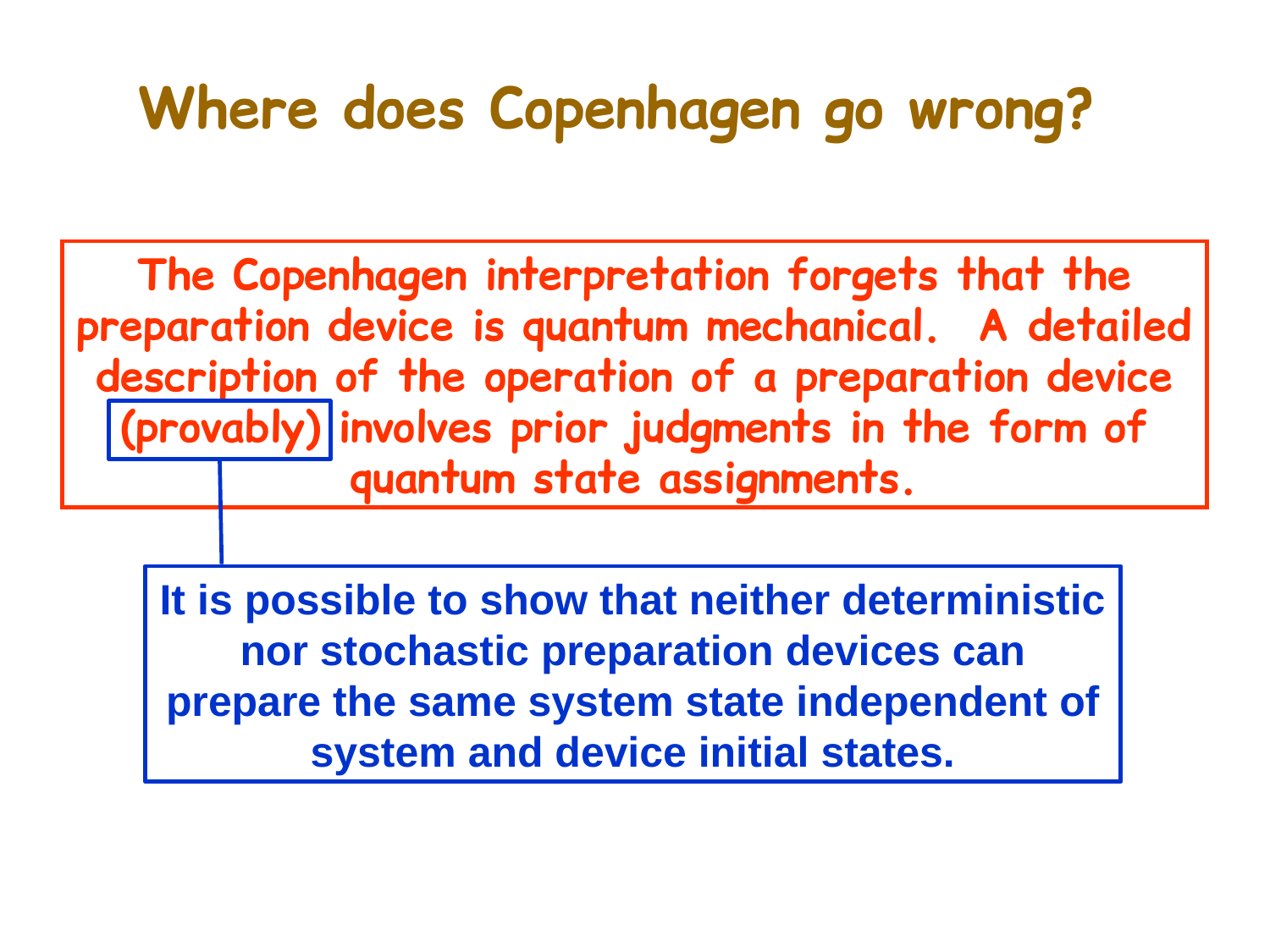

Where does Copenhagen go wrong?
The Copenhagen interpretation forgets that the preparation device is quantum mechanical.  A detailed description of the operation of a preparation device (provably) involves prior judgments in the form of quantum state assignments.

It is possible to show that neither deterministic nor stochastic preparation devices can prepare the same system state independent of system and device initial states.